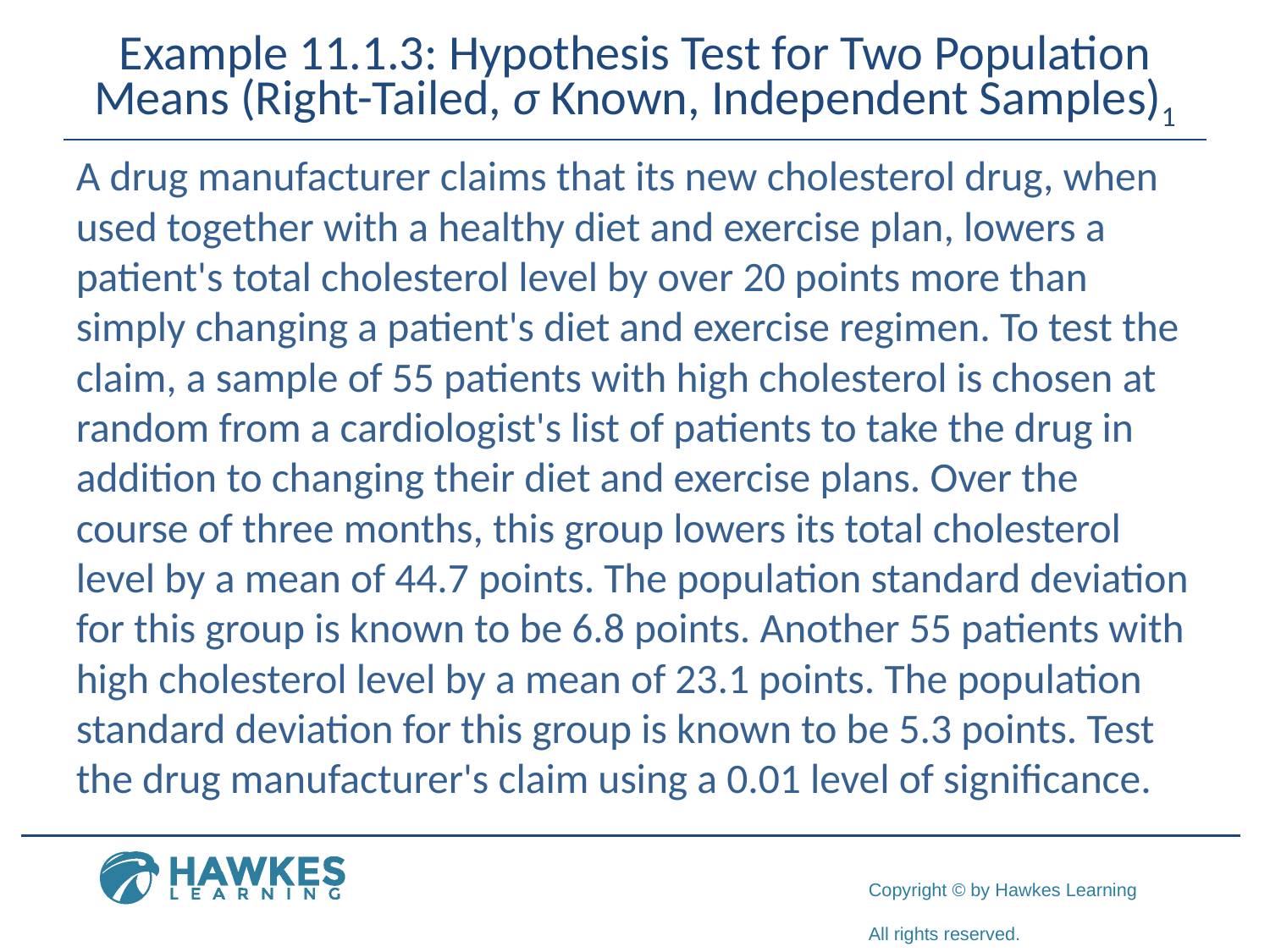

# Example 11.1.3: Hypothesis Test for Two Population Means (Right-Tailed, σ Known, Independent Samples)1
A drug manufacturer claims that its new cholesterol drug, when used together with a healthy diet and exercise plan, lowers a patient's total cholesterol level by over 20 points more than simply changing a patient's diet and exercise regimen. To test the claim, a sample of 55 patients with high cholesterol is chosen at random from a cardiologist's list of patients to take the drug in addition to changing their diet and exercise plans. Over the course of three months, this group lowers its total cholesterol level by a mean of 44.7 points. The population standard deviation for this group is known to be 6.8 points. Another 55 patients with high cholesterol level by a mean of 23.1 points. The population standard deviation for this group is known to be 5.3 points. Test the drug manufacturer's claim using a 0.01 level of significance.